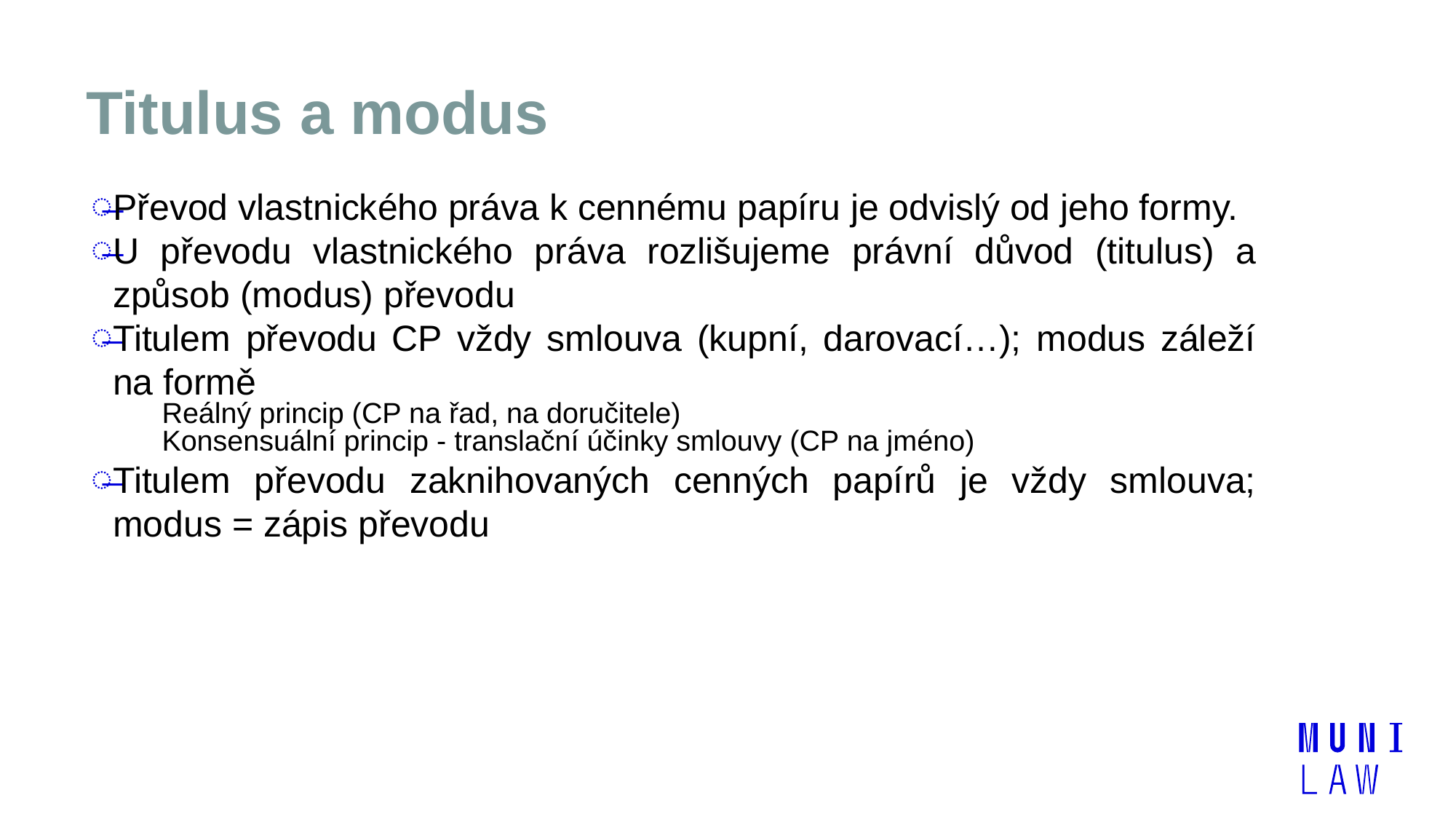

# Titulus a modus

Převod vlastnického práva k cennému papíru je odvislý od jeho formy.
U převodu vlastnického práva rozlišujeme právní důvod (titulus) a způsob (modus) převodu
Titulem převodu CP vždy smlouva (kupní, darovací…); modus záleží na formě
Reálný princip (CP na řad, na doručitele)
Konsensuální princip - translační účinky smlouvy (CP na jméno)
Titulem převodu zaknihovaných cenných papírů je vždy smlouva; modus = zápis převodu